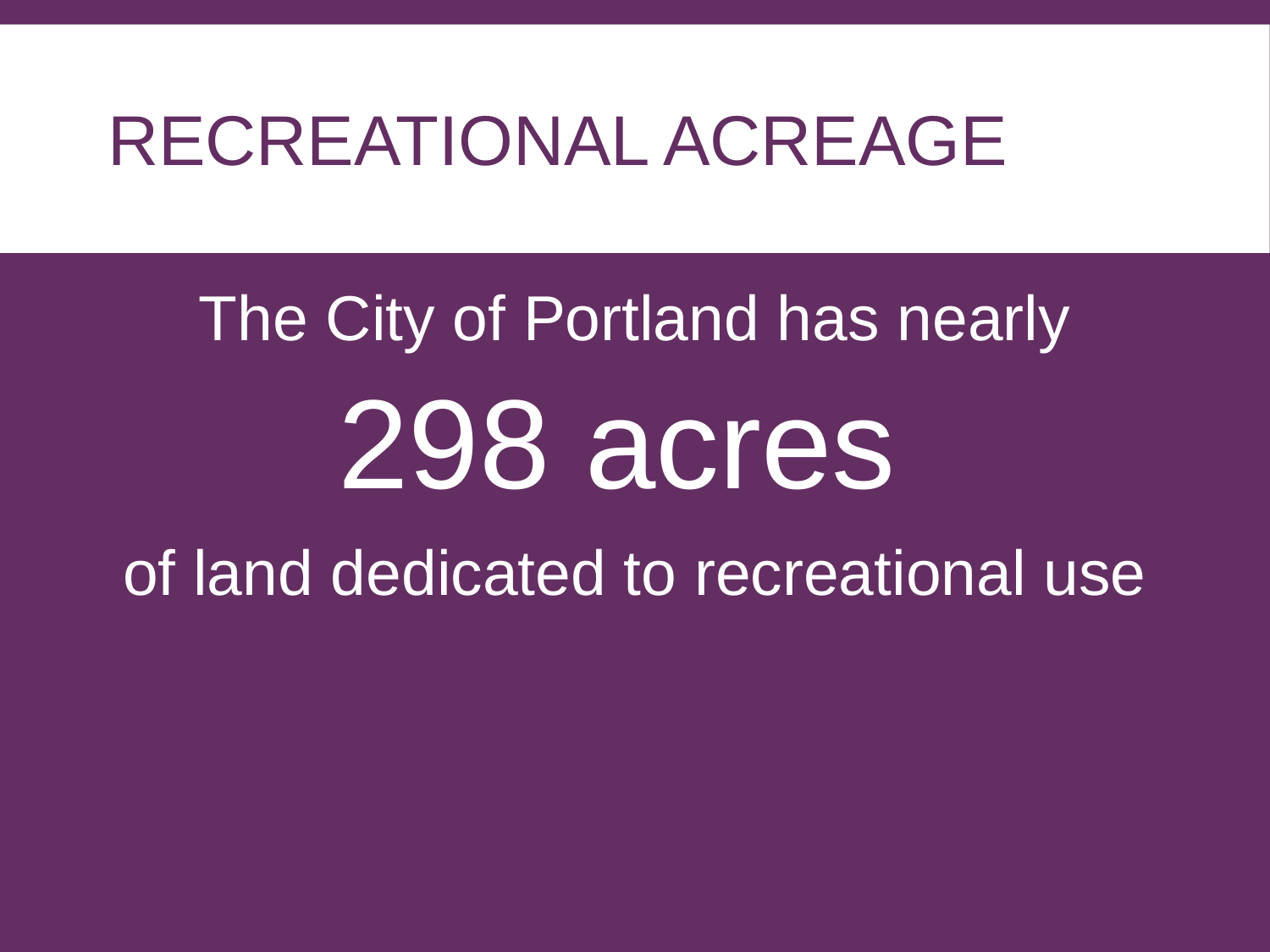

# RECREATIONAL ACREAGE
The City of Portland has nearly
298 acres
of land dedicated to recreational use